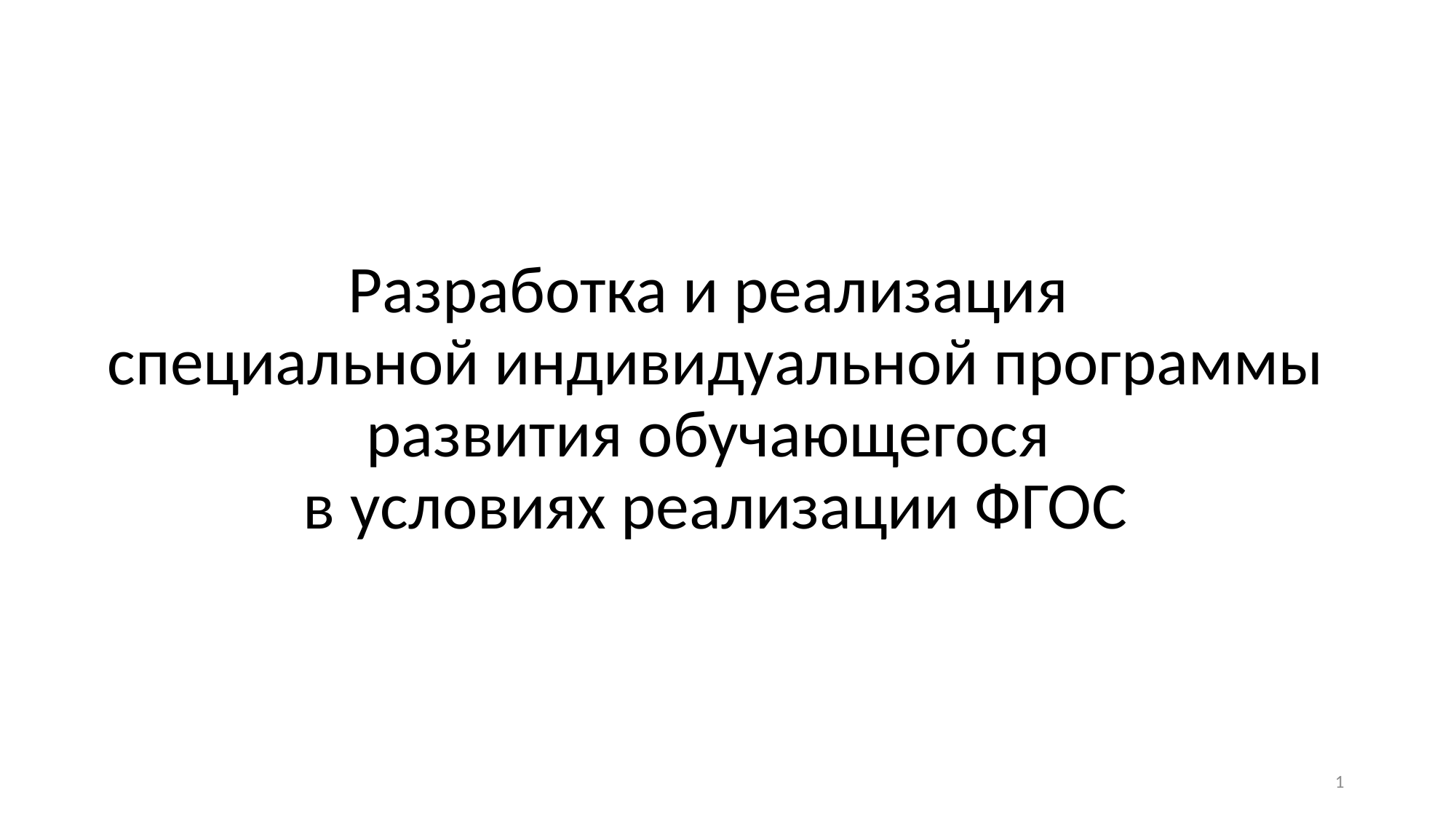

# Разработка и реализация специальной индивидуальной программы развития обучающегося в условиях реализации ФГОС
1